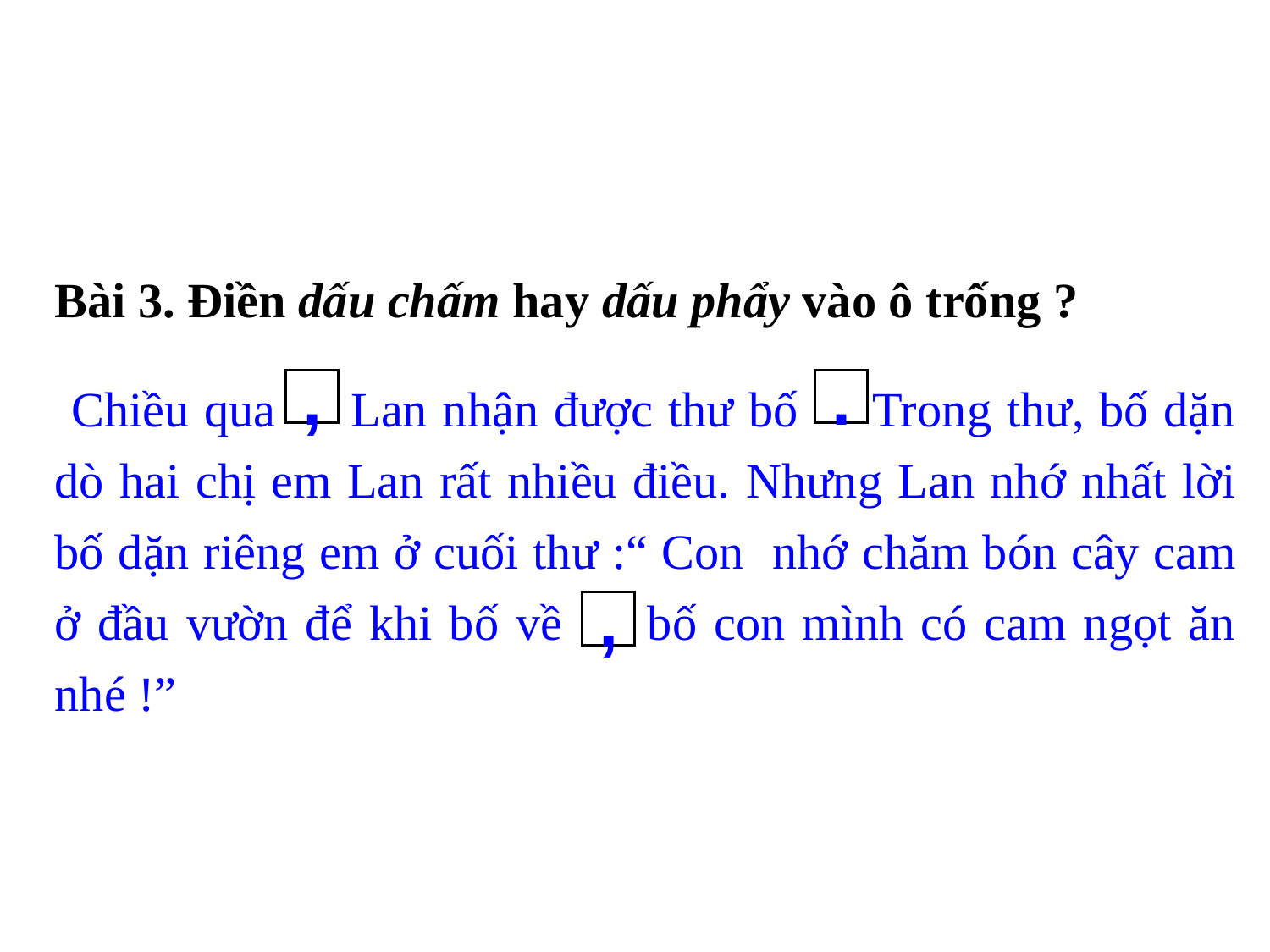

Bài 3. Điền dấu chấm hay dấu phẩy vào ô trống ?
 Chiều qua     Lan nhận được thư bố     Trong thư, bố dặn dò hai chị em Lan rất nhiều điều. Nhưng Lan nhớ nhất lời bố dặn riêng em ở cuối thư :“ Con  nhớ chăm bón cây cam ở đầu vườn để khi bố về     bố con mình có cam ngọt ăn nhé !”
,
.
,